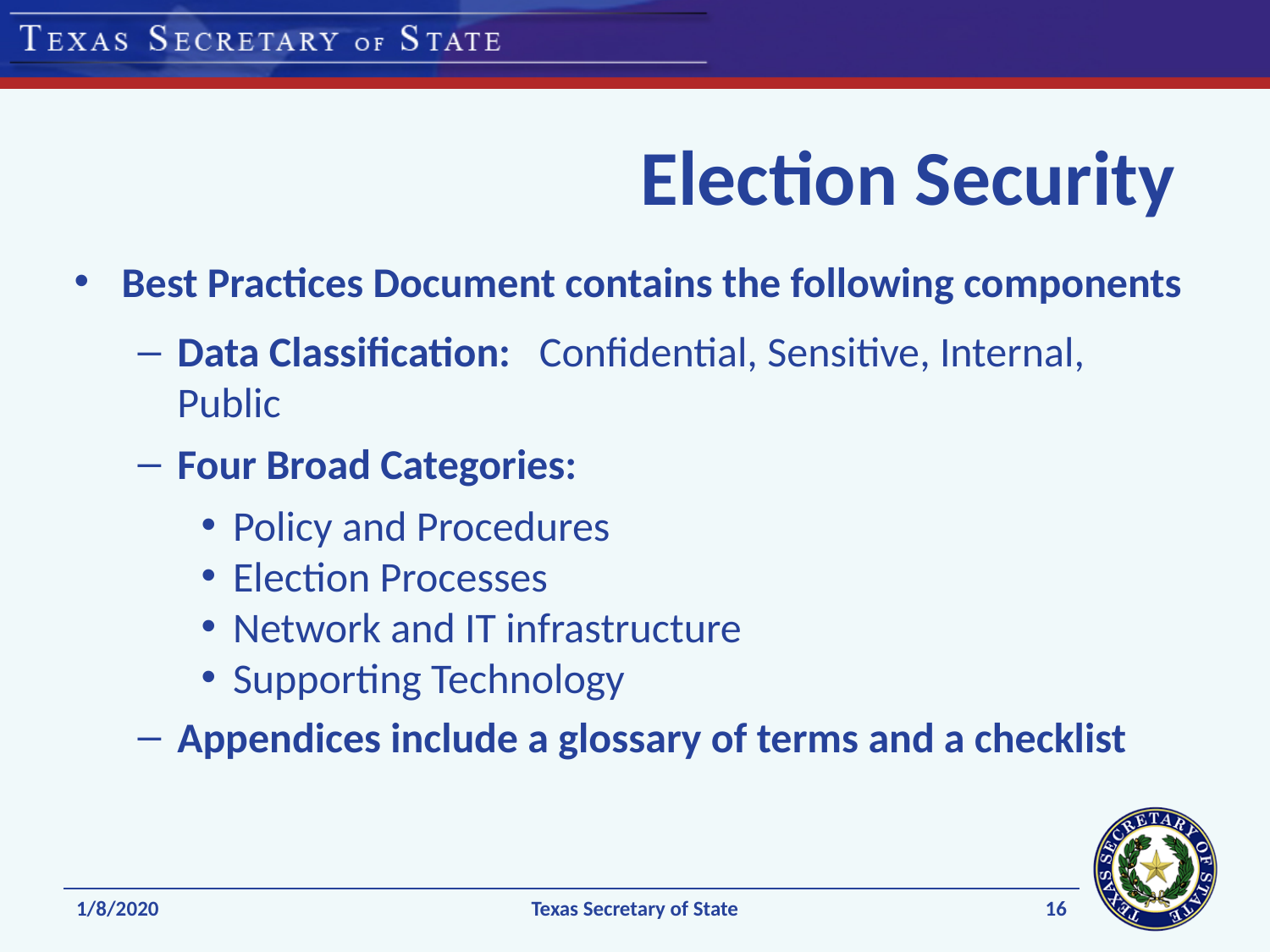

# Election Security
Best Practices Document contains the following components
Data Classification:   Confidential, Sensitive, Internal, Public
Four Broad Categories:
Policy and Procedures
Election Processes
Network and IT infrastructure
Supporting Technology
Appendices include a glossary of terms and a checklist

16
1/8/2020
Texas Secretary of State